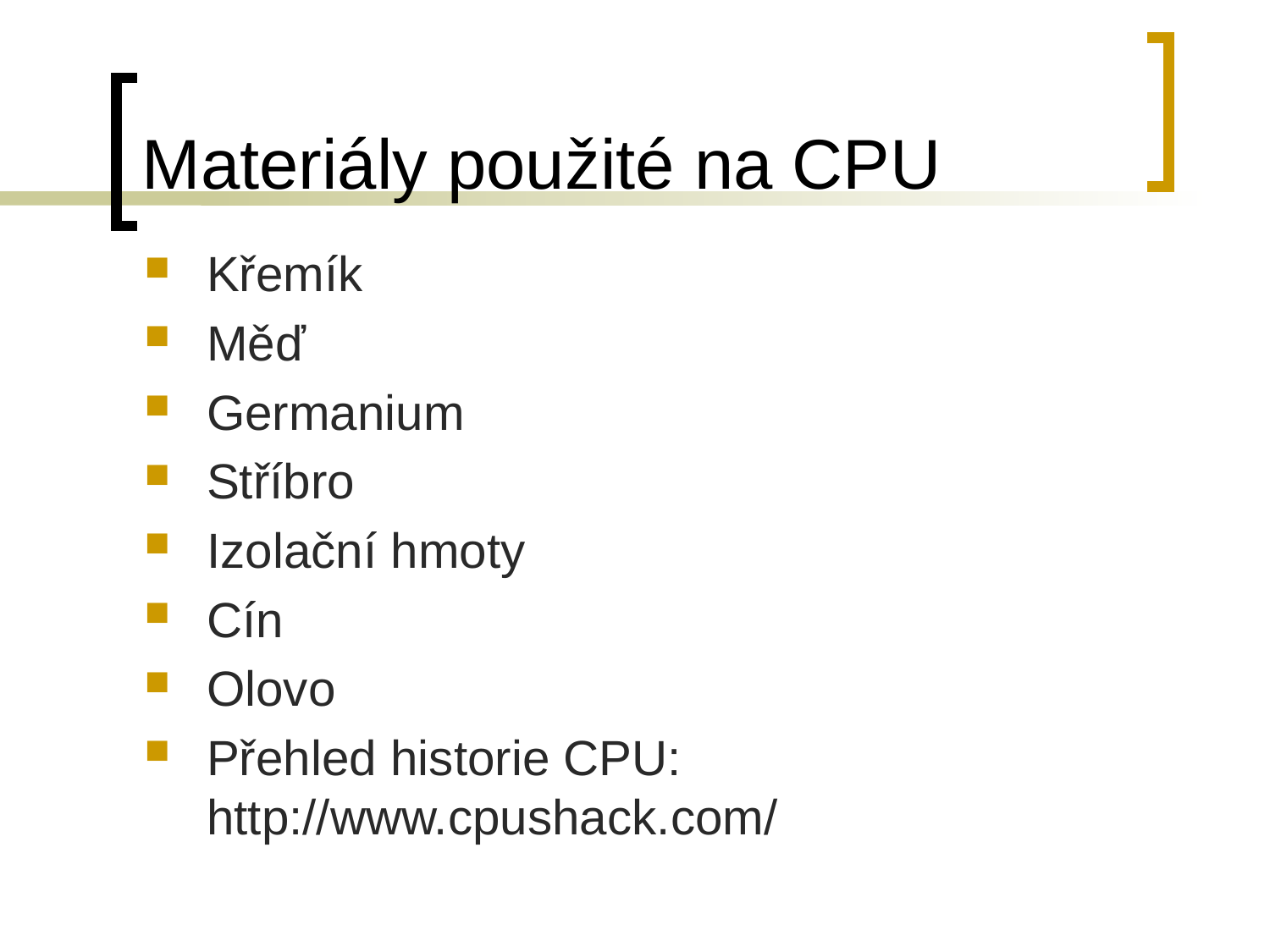

# Materiály použité na CPU
Křemík
Měď
Germanium
Stříbro
Izolační hmoty
Cín
Olovo
Přehled historie CPU: http://www.cpushack.com/